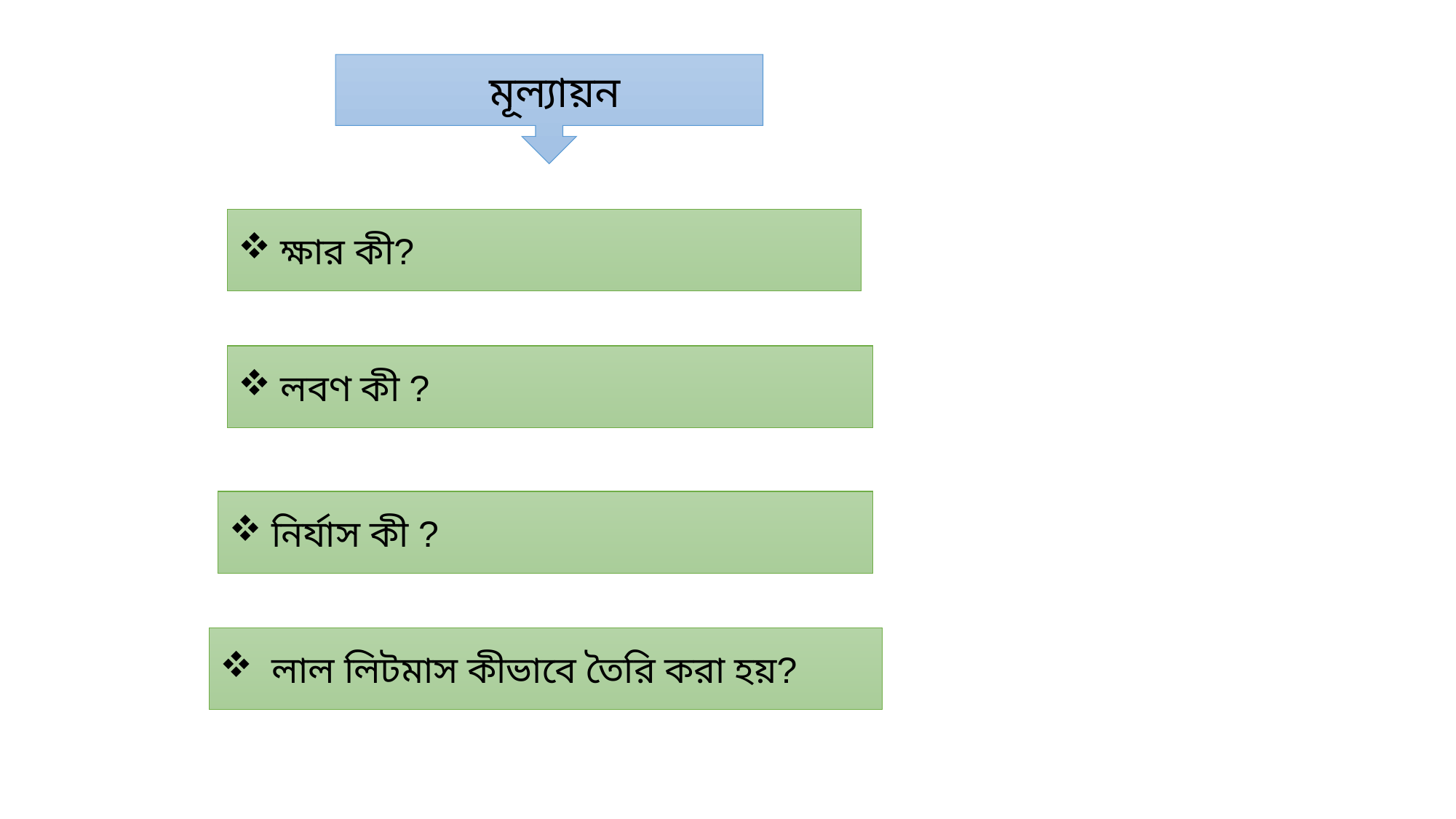

মূল্যায়ন
 ক্ষার কী?
 লবণ কী ?
 নির্যাস কী ?
  লাল লিটমাস কীভাবে তৈরি করা হয়?